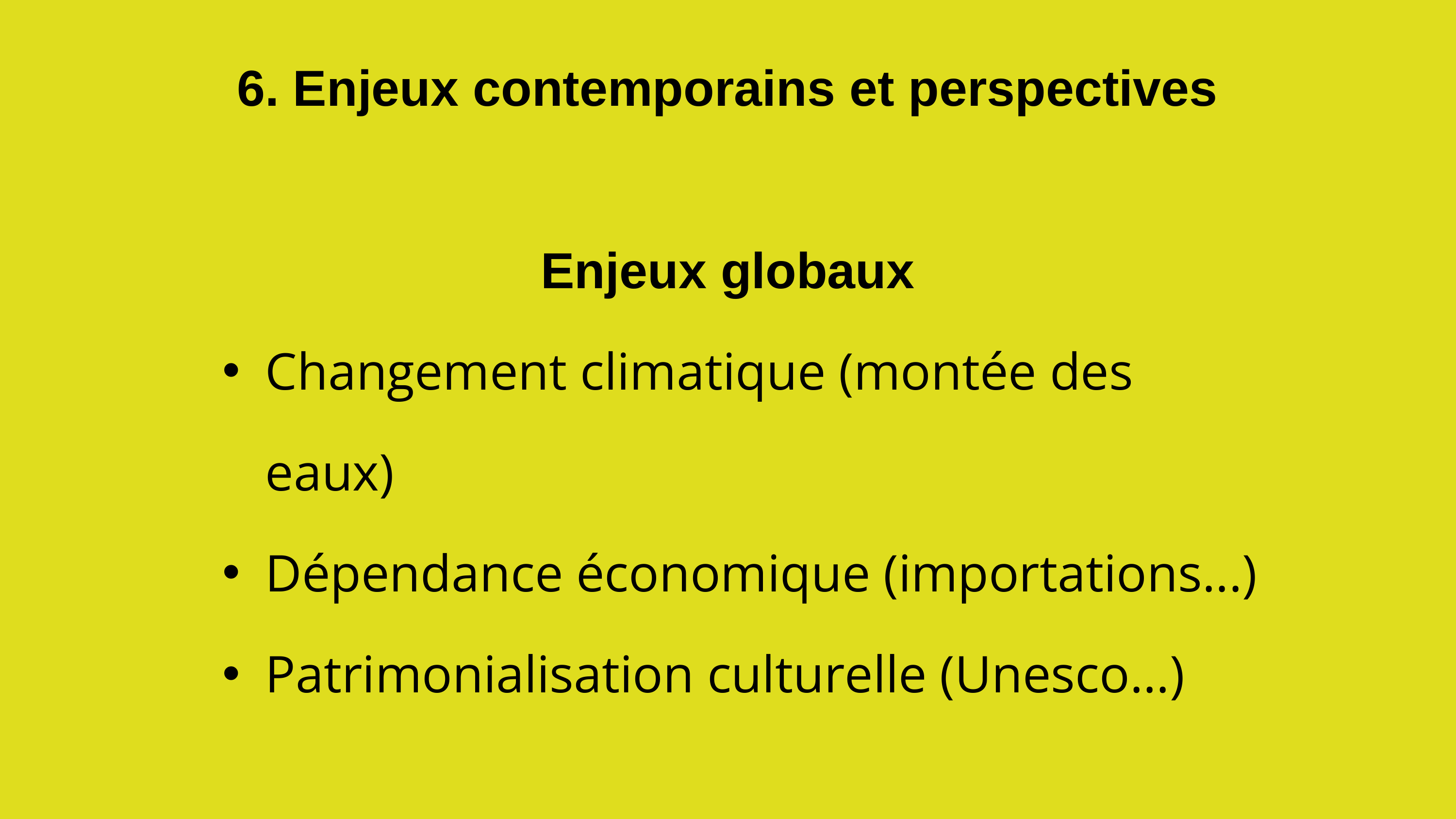

6. Enjeux contemporains et perspectives
Enjeux globaux
Changement climatique (montée des eaux)
Dépendance économique (importations...)
Patrimonialisation culturelle (Unesco...)